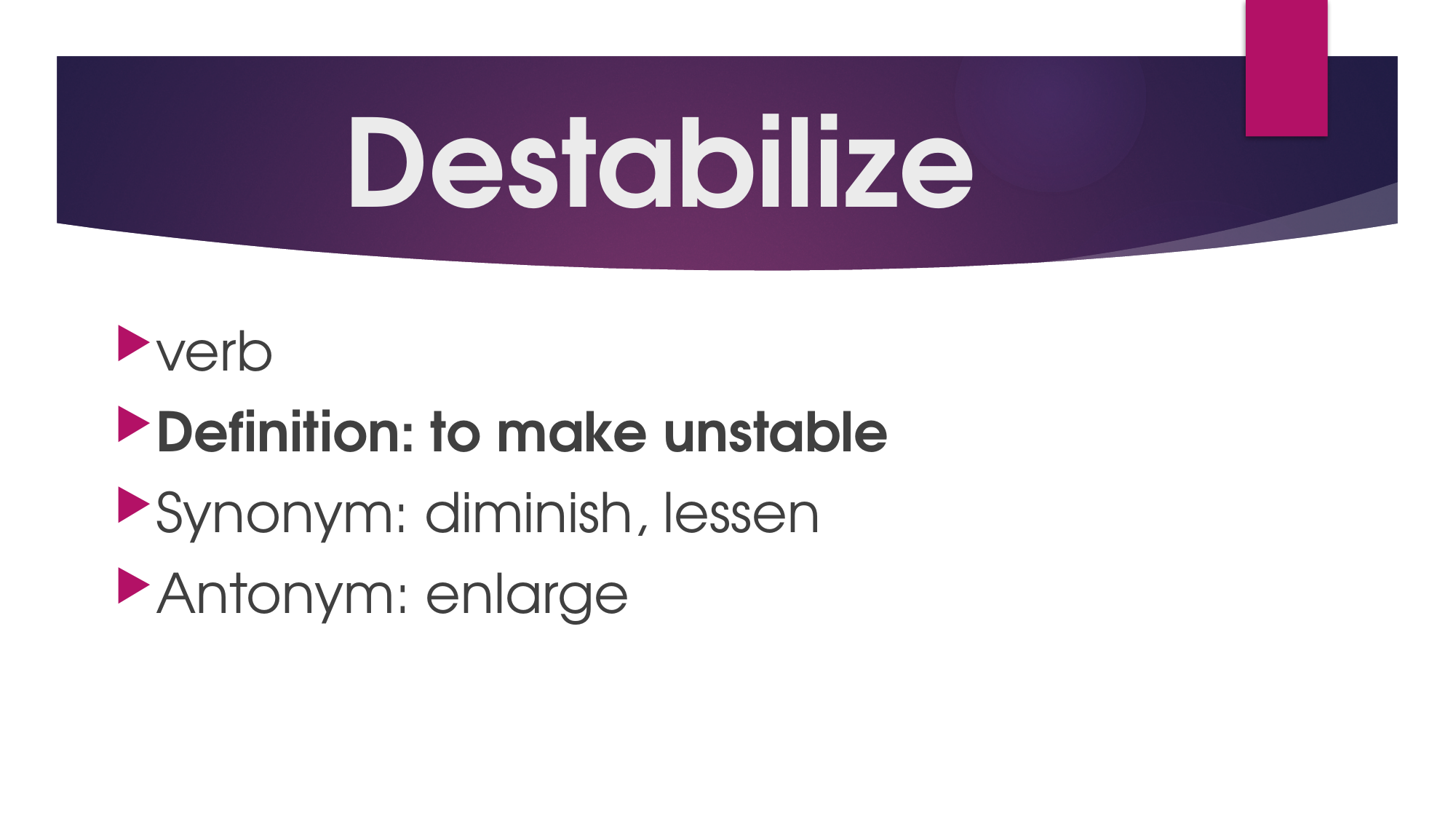

# Destabilize
verb
Definition: to make unstable
Synonym: diminish, lessen
Antonym: enlarge